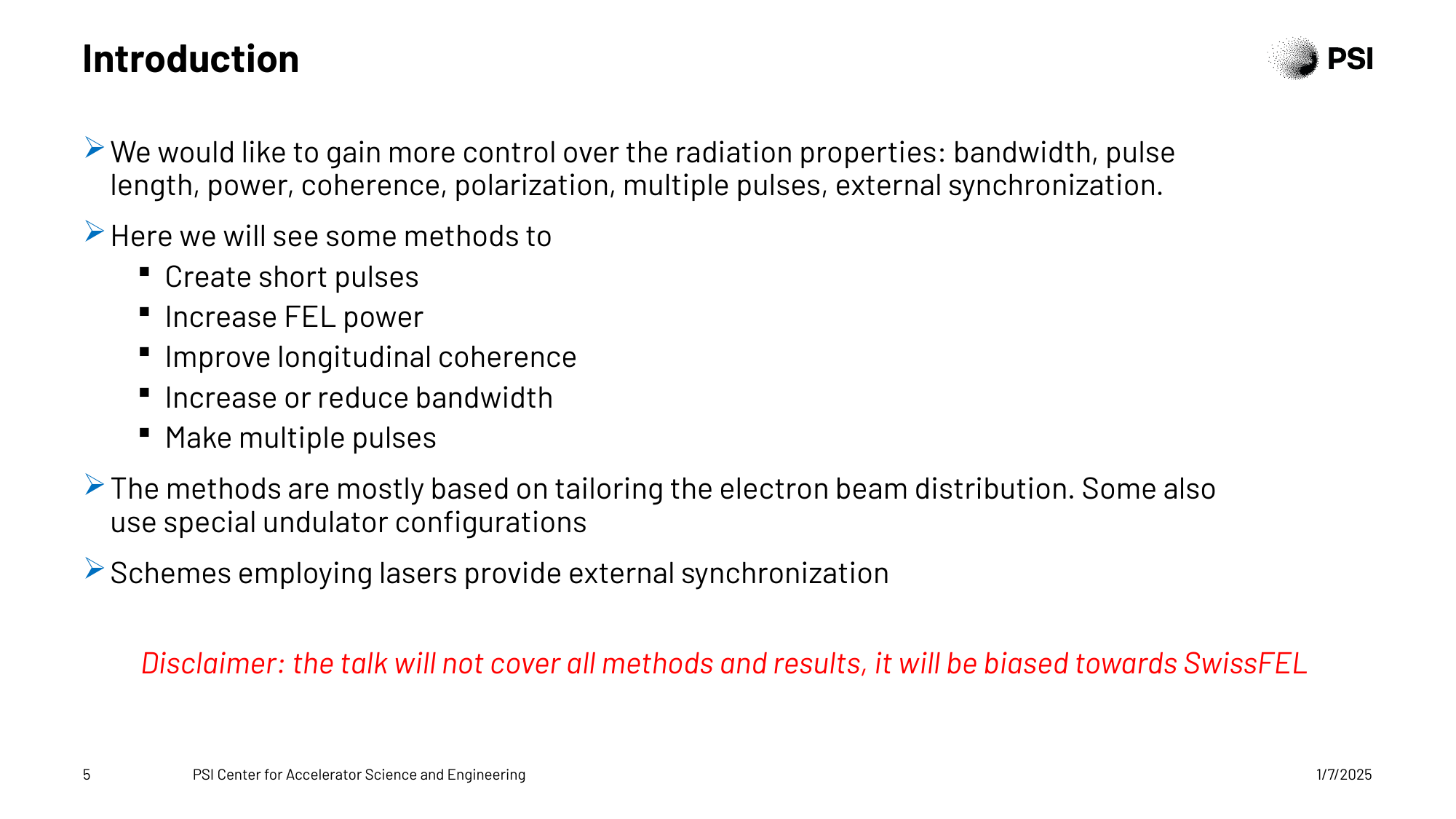

# Introduction
We would like to gain more control over the radiation properties: bandwidth, pulse length, power, coherence, polarization, multiple pulses, external synchronization.
Here we will see some methods to
Create short pulses
Increase FEL power
Improve longitudinal coherence
Increase or reduce bandwidth
Make multiple pulses
The methods are mostly based on tailoring the electron beam distribution. Some also use special undulator configurations
Schemes employing lasers provide external synchronization

Disclaimer: the talk will not cover all methods and results, it will be biased towards SwissFEL
5
PSI Center for Accelerator Science and Engineering
1/7/2025